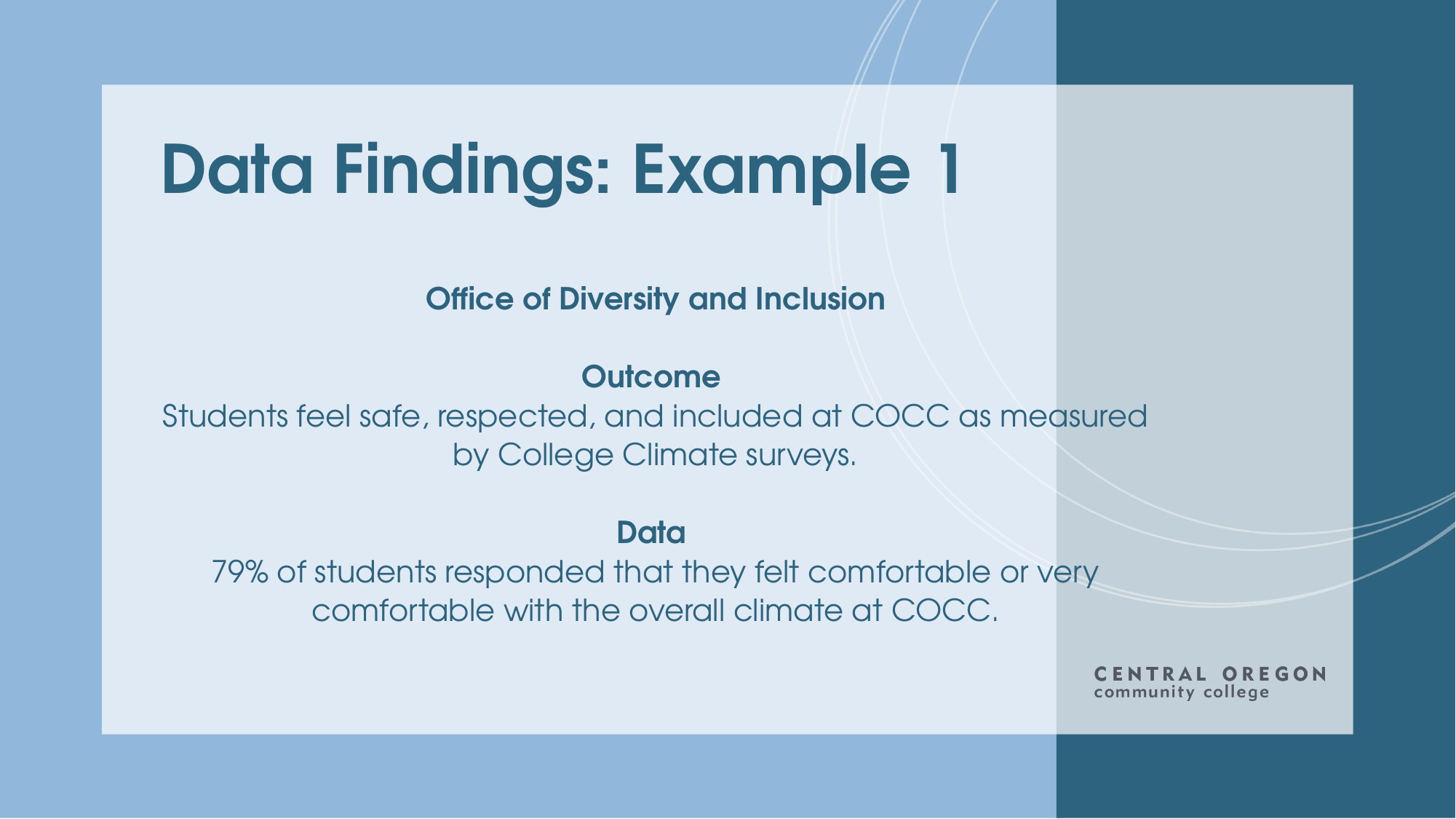

# Data Findings: Example 1
Office of Diversity and Inclusion

Outcome
Students feel safe, respected, and included at COCC as measured by College Climate surveys.

Data
79% of students responded that they felt comfortable or very comfortable with the overall climate at COCC.